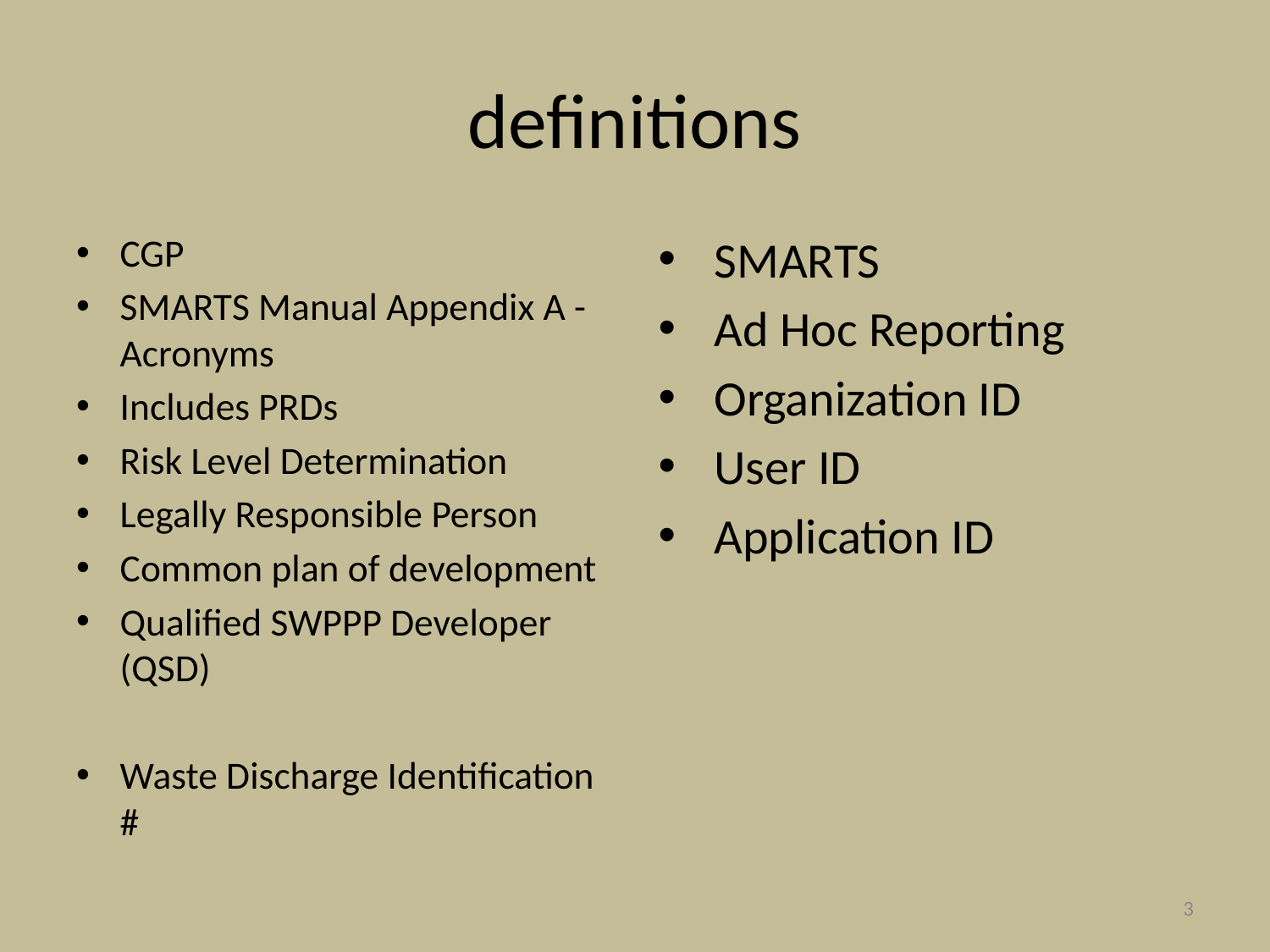

# definitions
CGP
SMARTS Manual Appendix A -Acronyms
Includes PRDs
Risk Level Determination
Legally Responsible Person
Common plan of development
Qualified SWPPP Developer (QSD)

Waste Discharge Identification #
SMARTS
Ad Hoc Reporting
Organization ID
User ID
Application ID

3